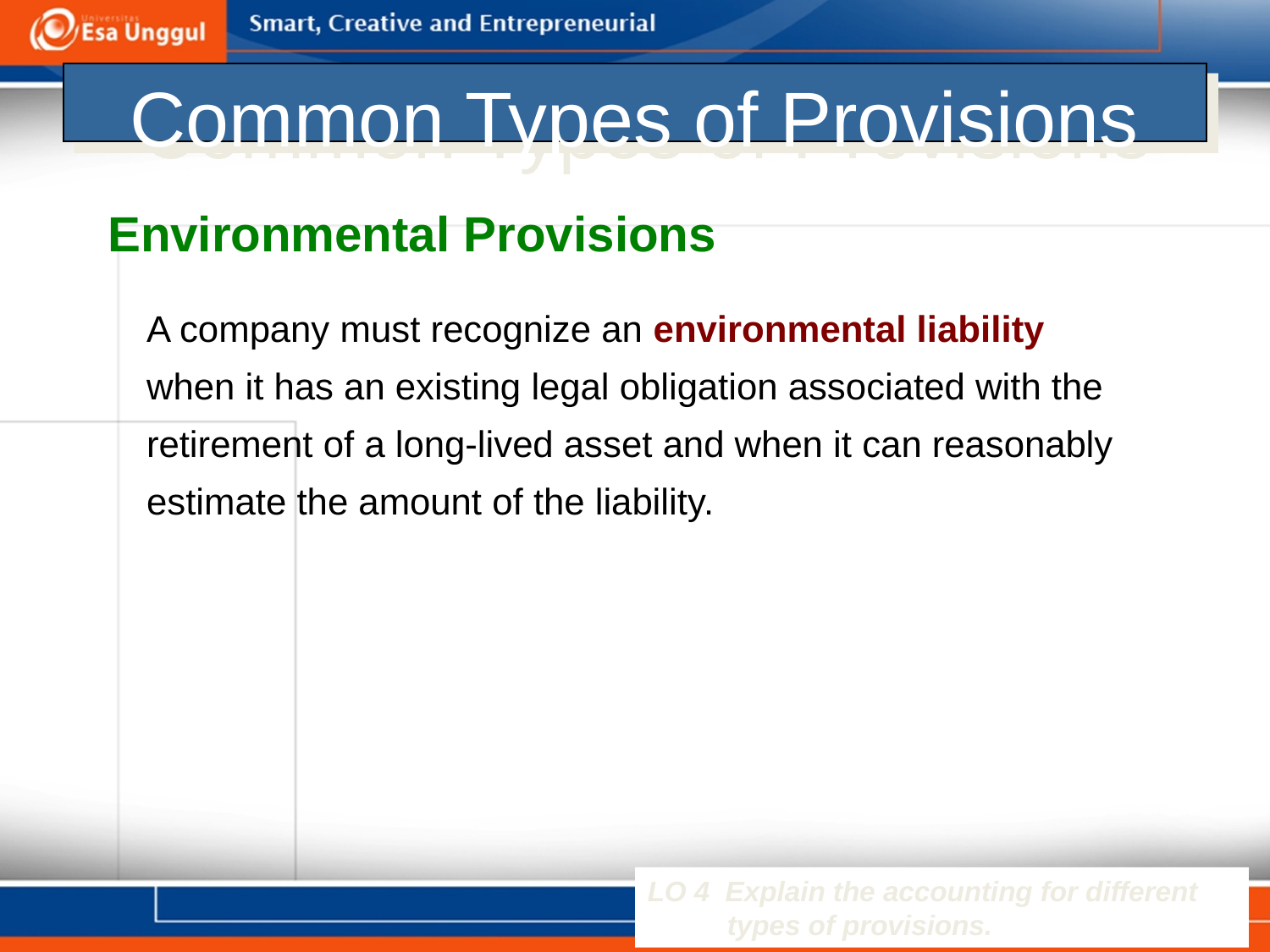

# Common Types of Provisions
Environmental Provisions
A company must recognize an environmental liability when it has an existing legal obligation associated with the retirement of a long-lived asset and when it can reasonably estimate the amount of the liability.
LO 4  Explain the accounting for different types of provisions.